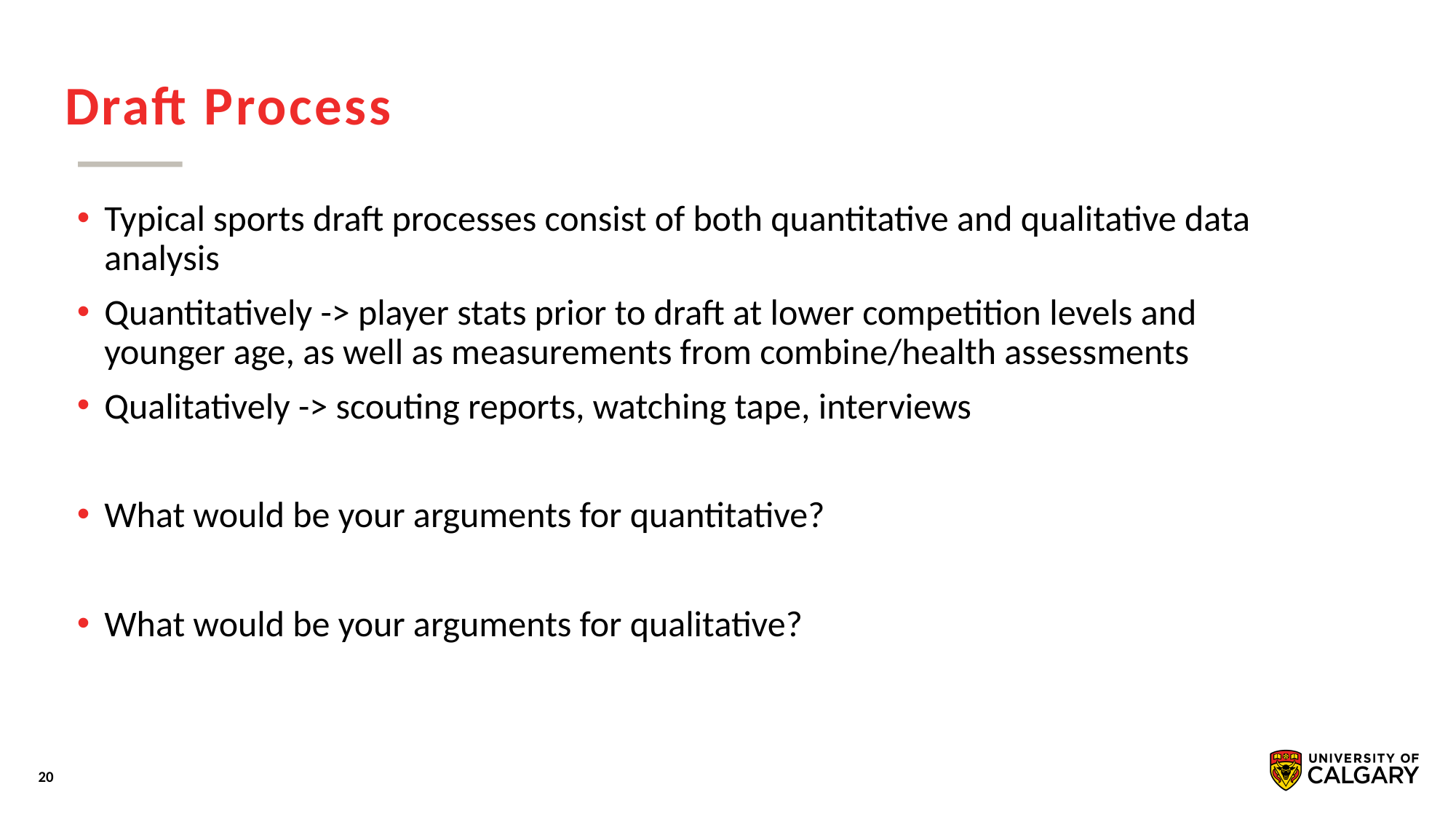

# Draft Process
Typical sports draft processes consist of both quantitative and qualitative data analysis
Quantitatively -> player stats prior to draft at lower competition levels and younger age, as well as measurements from combine/health assessments
Qualitatively -> scouting reports, watching tape, interviews

What would be your arguments for quantitative?

What would be your arguments for qualitative?